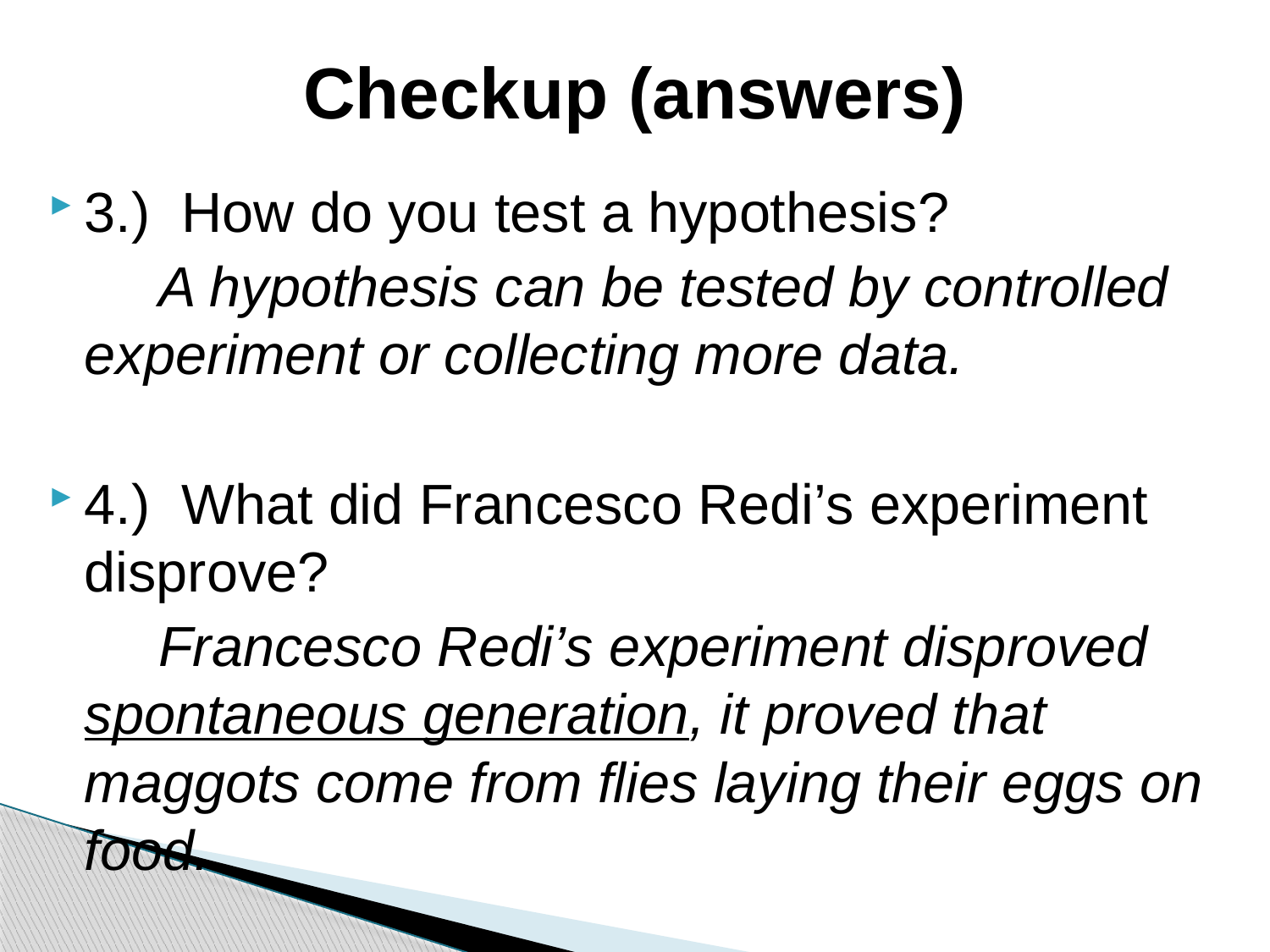

# Checkup (answers)
3.)  How do you test a hypothesis?
       A hypothesis can be tested by controlled experiment or collecting more data.

4.)  What did Francesco Redi’s experiment disprove?
       Francesco Redi’s experiment disproved spontaneous generation, it proved that maggots come from flies laying their eggs on food.